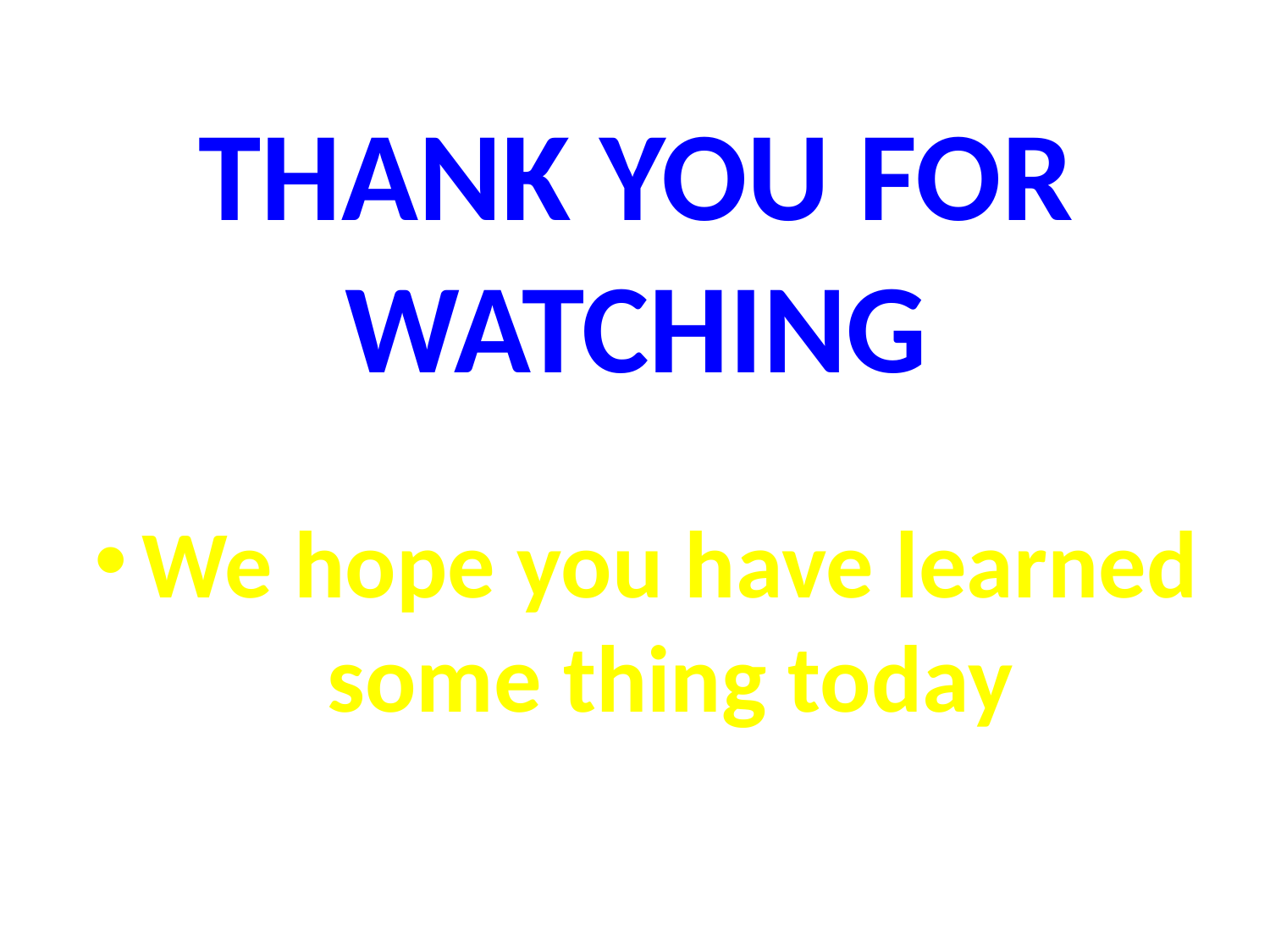

# THANK YOU FOR WATCHING
We hope you have learned some thing today